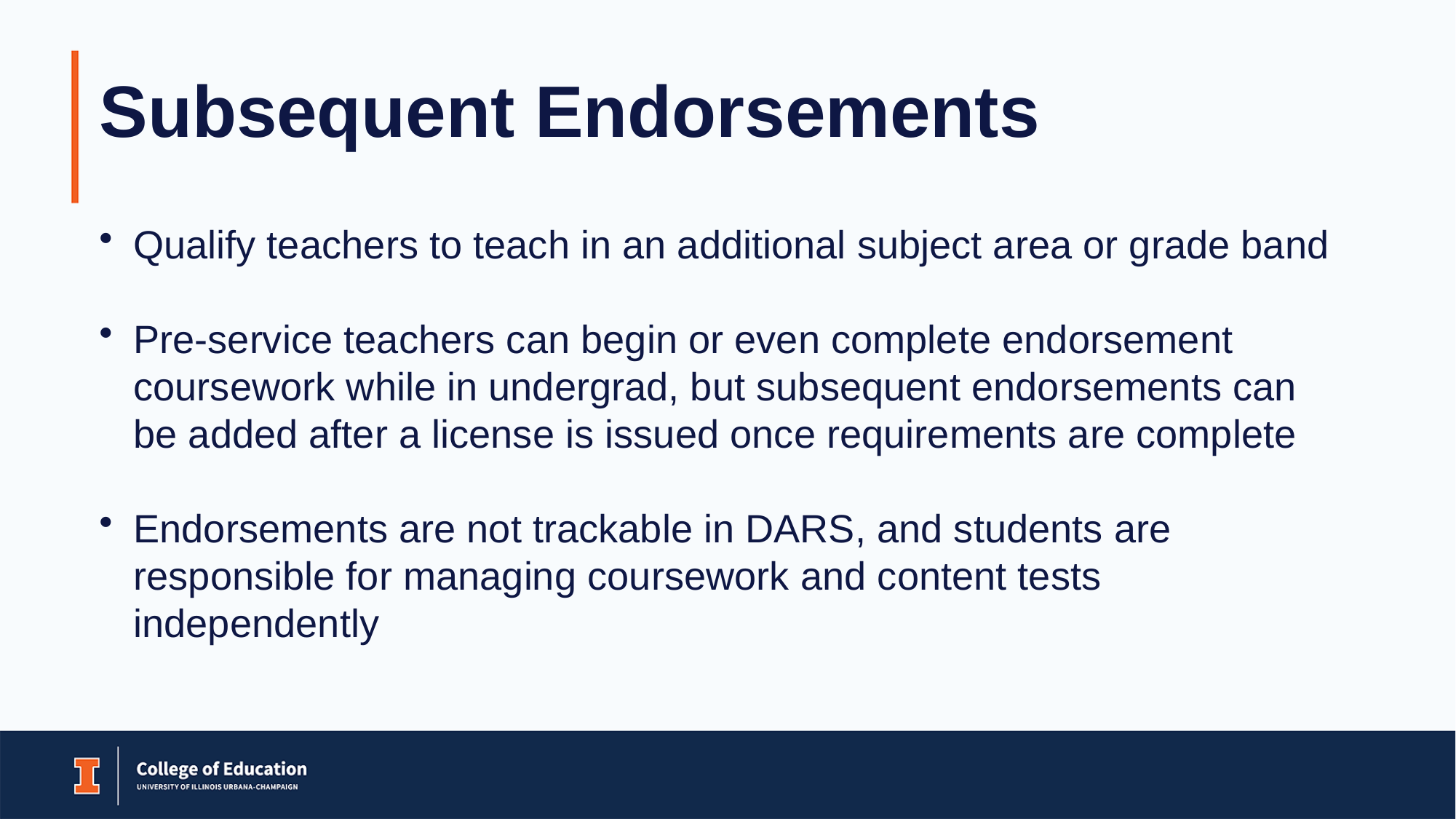

# Subsequent Endorsements
Qualify teachers to teach in an additional subject area or grade band

Pre-service teachers can begin or even complete endorsement coursework while in undergrad, but subsequent endorsements can be added after a license is issued once requirements are complete

Endorsements are not trackable in DARS, and students are responsible for managing coursework and content tests independently